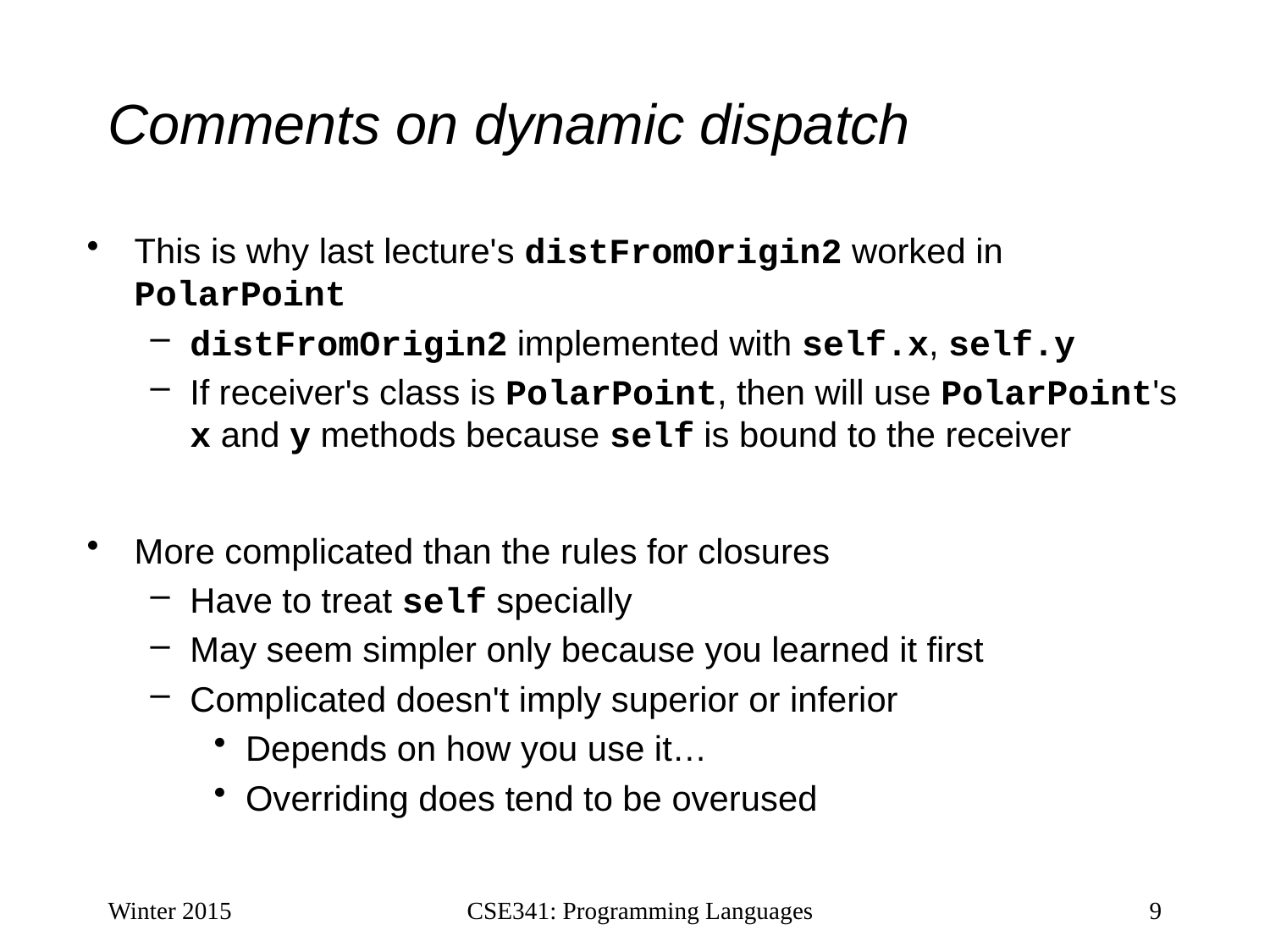

# Comments on dynamic dispatch
This is why last lecture's distFromOrigin2 worked in PolarPoint
distFromOrigin2 implemented with self.x, self.y
If receiver's class is PolarPoint, then will use PolarPoint's x and y methods because self is bound to the receiver

More complicated than the rules for closures
Have to treat self specially
May seem simpler only because you learned it first
Complicated doesn't imply superior or inferior
Depends on how you use it…
Overriding does tend to be overused
Winter 2015
CSE341: Programming Languages
9